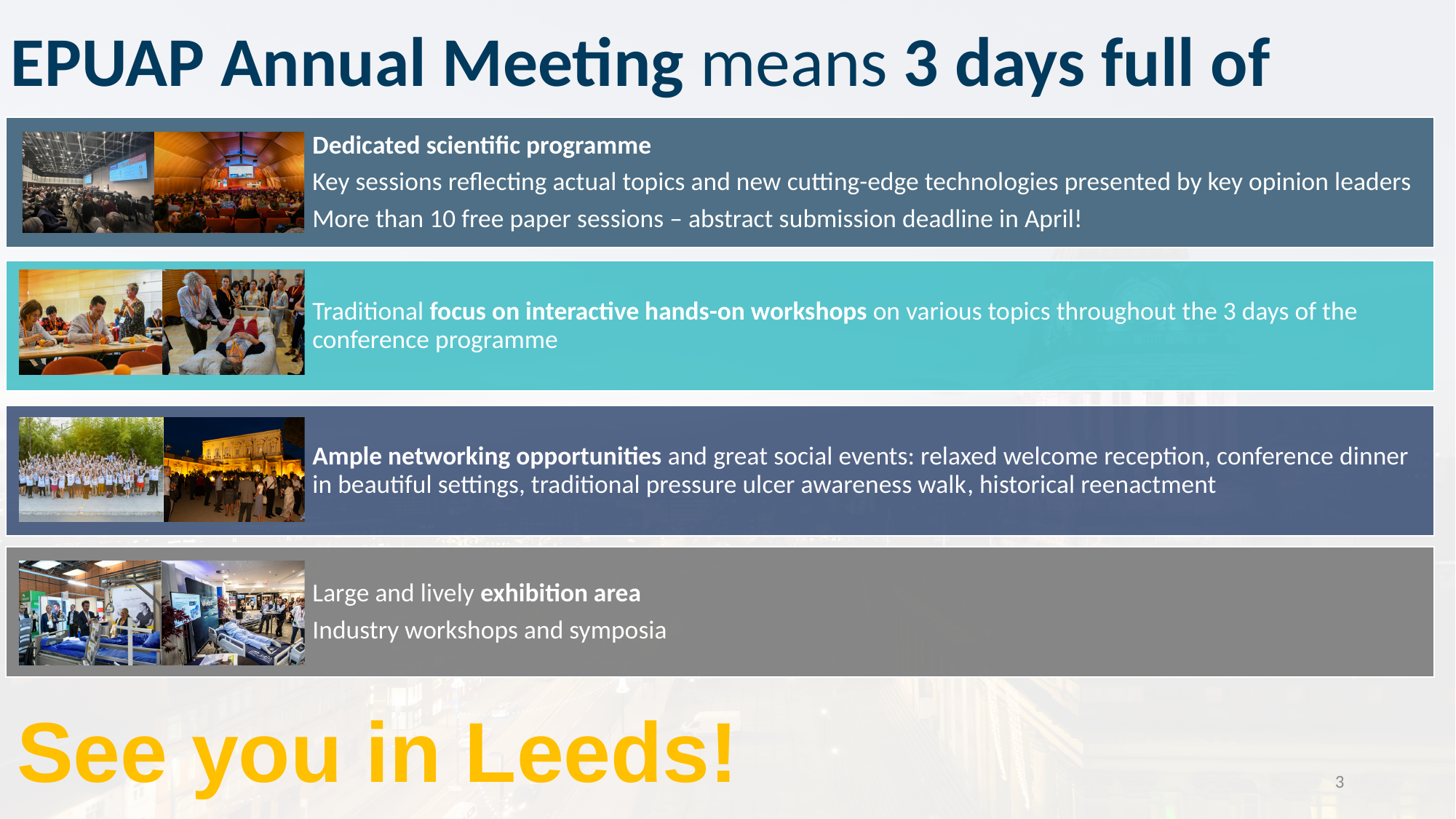

EPUAP Annual Meeting means 3 days full of
Dedicated scientific programme
Key sessions reflecting actual topics and new cutting-edge technologies presented by key opinion leaders
More than 10 free paper sessions – abstract submission deadline in April!
Traditional focus on interactive hands-on workshops on various topics throughout the 3 days of the conference programme
Ample networking opportunities and great social events: relaxed welcome reception, conference dinner in beautiful settings, traditional pressure ulcer awareness walk, historical reenactment
Large and lively exhibition area
Industry workshops and symposia
See you in Leeds!
3